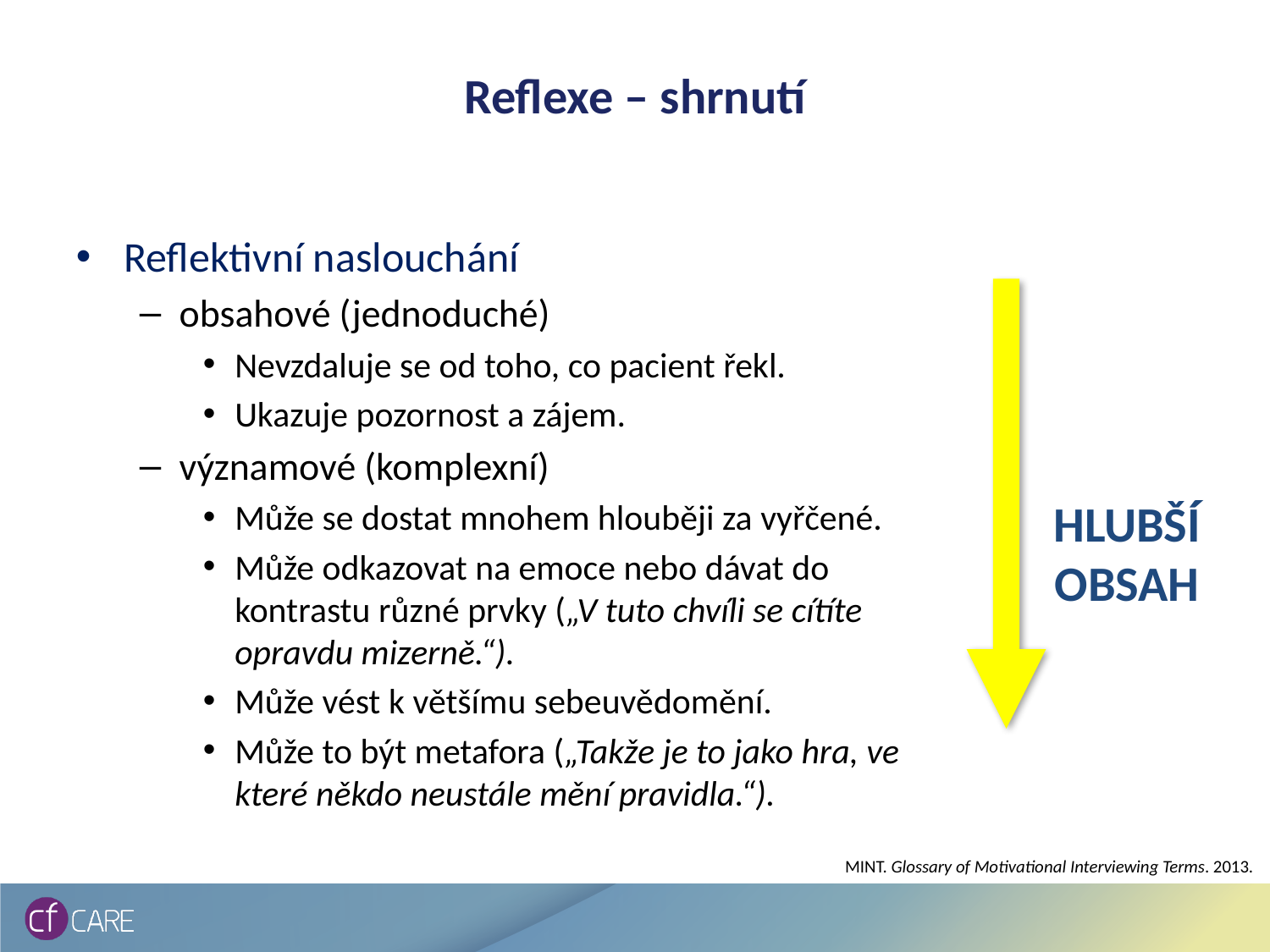

# Reflexe – shrnutí
Reflektivní naslouchání
obsahové (jednoduché)
Nevzdaluje se od toho, co pacient řekl.
Ukazuje pozornost a zájem.
významové (komplexní)
Může se dostat mnohem hlouběji za vyřčené.
Může odkazovat na emoce nebo dávat do kontrastu různé prvky („V tuto chvíli se cítíte opravdu mizerně.“).
Může vést k většímu sebeuvědomění.
Může to být metafora („Takže je to jako hra, ve které někdo neustále mění pravidla.“).

HLUBŠÍ OBSAH
MINT. Glossary of Motivational Interviewing Terms. 2013.